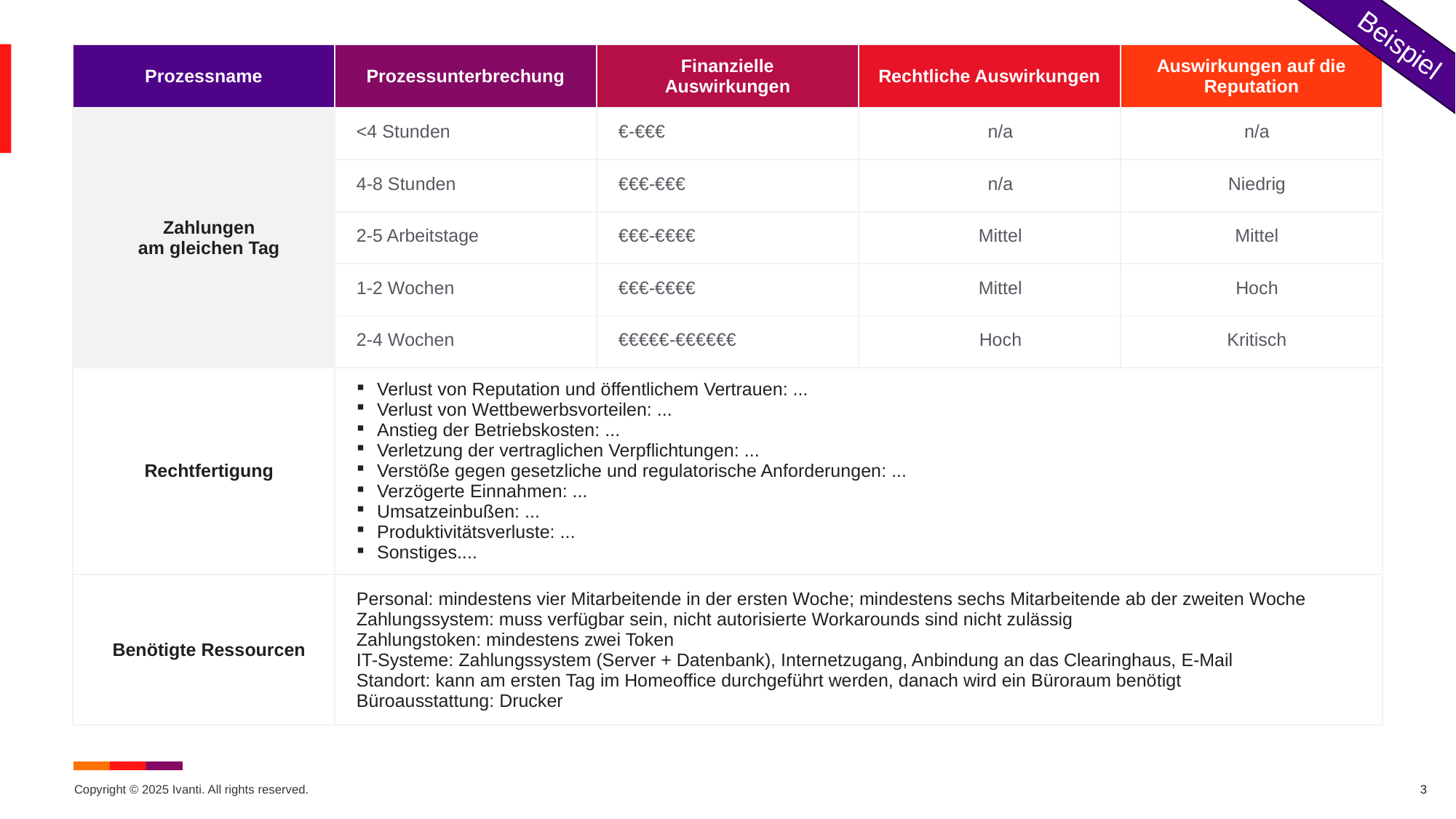

Beispiel
| Prozessname | Prozessunterbrechung | Finanzielle Auswirkungen | Rechtliche Auswirkungen | Auswirkungen auf die Reputation |
| --- | --- | --- | --- | --- |
| Zahlungen am gleichen Tag | <4 Stunden | €-€€€ | n/a | n/a |
|  | 4-8 Stunden | €€€-€€€ | n/a | Niedrig |
|  | 2-5 Arbeitstage | €€€-€€€€ | Mittel | Mittel |
|  | 1-2 Wochen | €€€-€€€€ | Mittel | Hoch |
|  | 2-4 Wochen | €€€€€-€€€€€€ | Hoch | Kritisch |
| Rechtfertigung | Verlust von Reputation und öffentlichem Vertrauen: ... Verlust von Wettbewerbsvorteilen: ... Anstieg der Betriebskosten: ... Verletzung der vertraglichen Verpflichtungen: ... Verstöße gegen gesetzliche und regulatorische Anforderungen: ... Verzögerte Einnahmen: ... Umsatzeinbußen: ... Produktivitätsverluste: ... Sonstiges.... |  |  |  |
| Benötigte Ressourcen | Personal: mindestens vier Mitarbeitende in der ersten Woche; mindestens sechs Mitarbeitende ab der zweiten Woche Zahlungssystem: muss verfügbar sein, nicht autorisierte Workarounds sind nicht zulässig Zahlungstoken: mindestens zwei Token IT-Systeme: Zahlungssystem (Server + Datenbank), Internetzugang, Anbindung an das Clearinghaus, E-Mail Standort: kann am ersten Tag im Homeoffice durchgeführt werden, danach wird ein Büroraum benötigt Büroausstattung: Drucker |  |  |  |